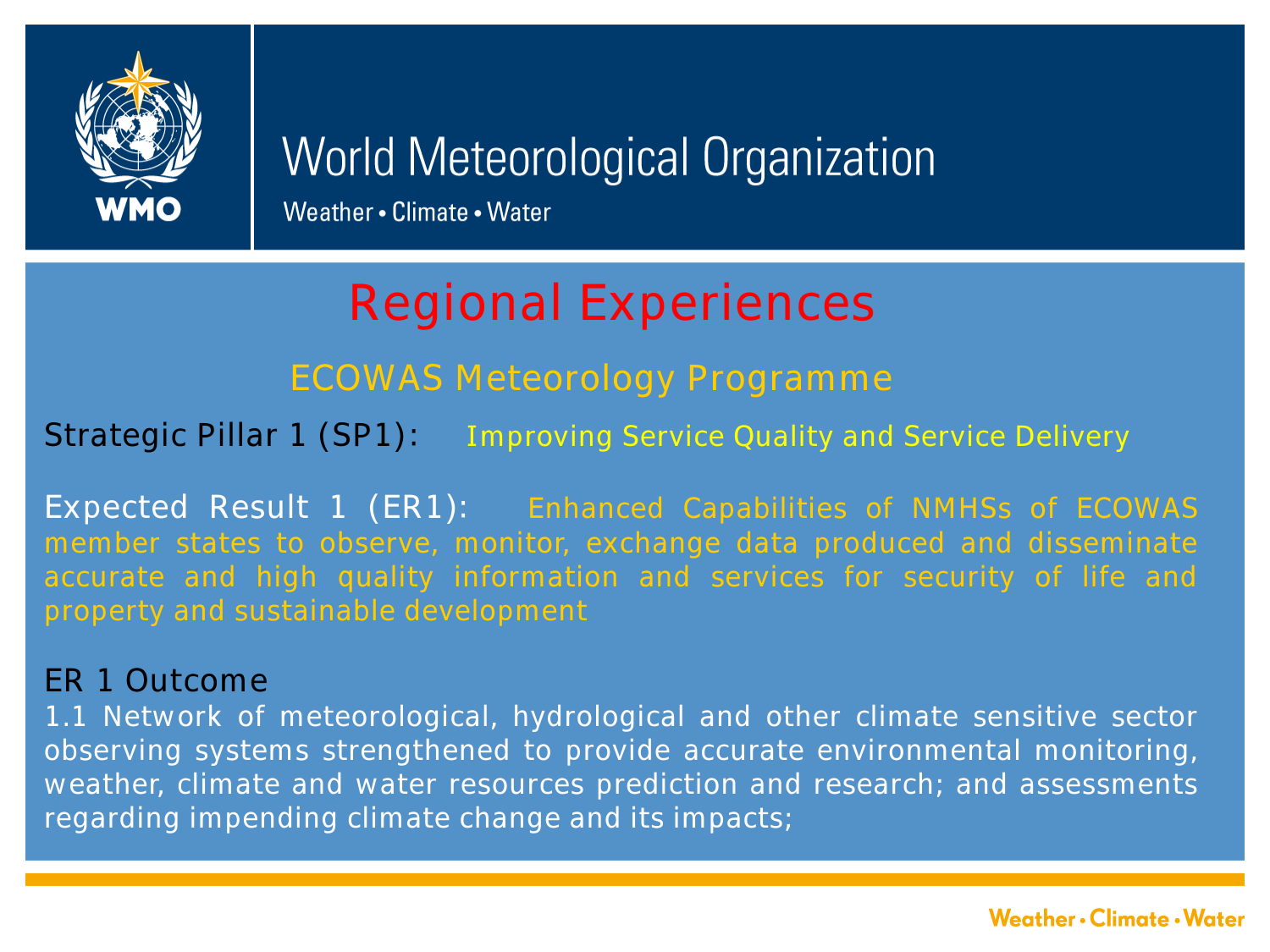

Regional Experiences
#
ECOWAS Meteorology Programme
Strategic Pillar 1 (SP1):     Improving Service Quality and Service Delivery

Expected Result 1 (ER1):   Enhanced Capabilities of NMHSs of ECOWAS member states to observe, monitor, exchange data produced and disseminate accurate and high quality information and services for security of life and property and sustainable development

ER 1 Outcome
1.1 Network of meteorological, hydrological and other climate sensitive sector observing systems strengthened to provide accurate environmental monitoring, weather, climate and water resources prediction and research; and assessments regarding impending climate change and its impacts;